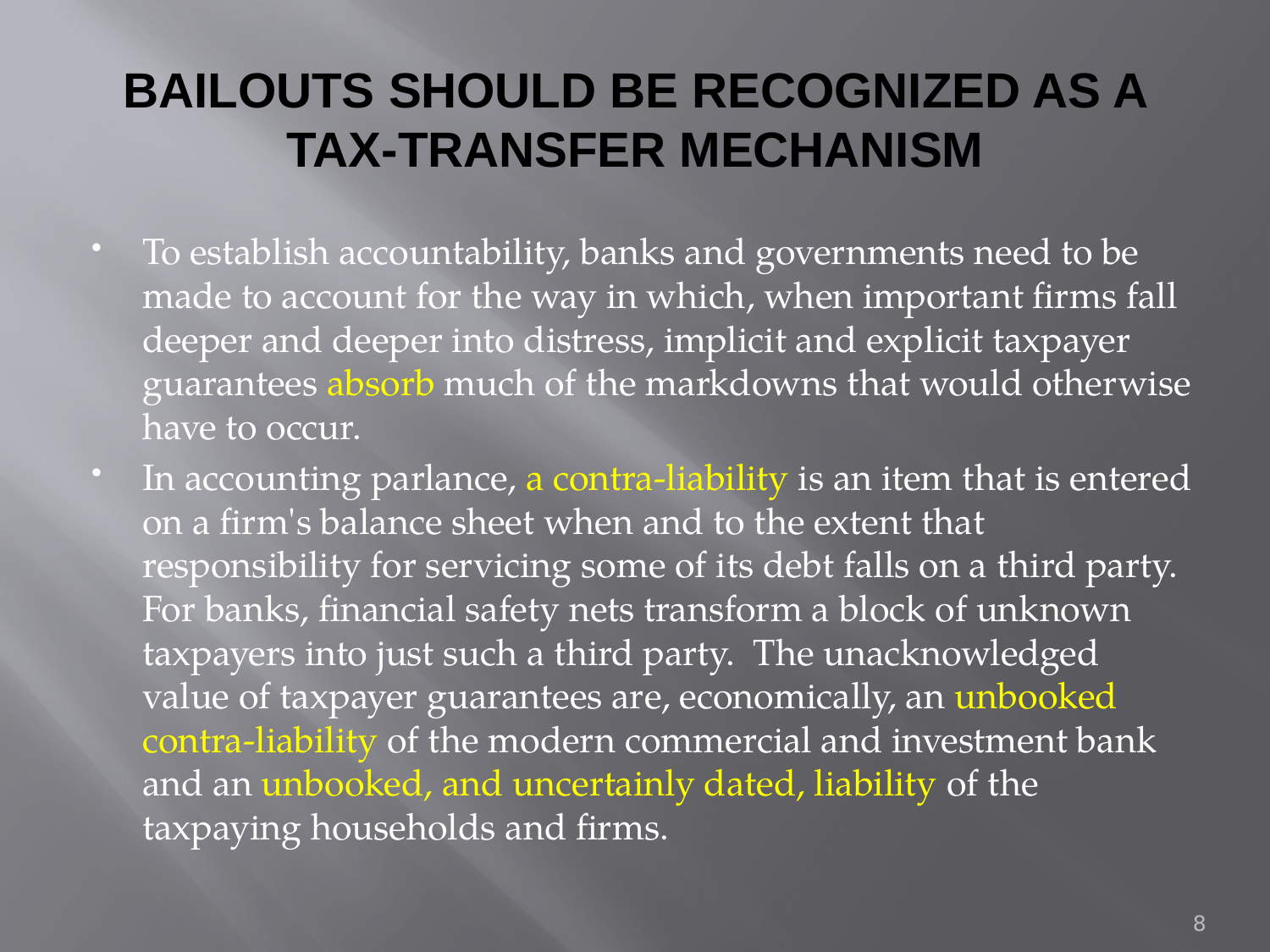

# BAILOUTS SHOULD BE RECOGNIZED AS A TAX-TRANSFER MECHANISM
To establish accountability, banks and governments need to be made to account for the way in which, when important firms fall deeper and deeper into distress, implicit and explicit taxpayer guarantees absorb much of the markdowns that would otherwise have to occur.
In accounting parlance, a contra-liability is an item that is entered on a firm's balance sheet when and to the extent that responsibility for servicing some of its debt falls on a third party.  For banks, financial safety nets transform a block of unknown taxpayers into just such a third party.  The unacknowledged value of taxpayer guarantees are, economically, an unbooked contra-liability of the modern commercial and investment bank and an unbooked, and uncertainly dated, liability of the taxpaying households and firms.
8